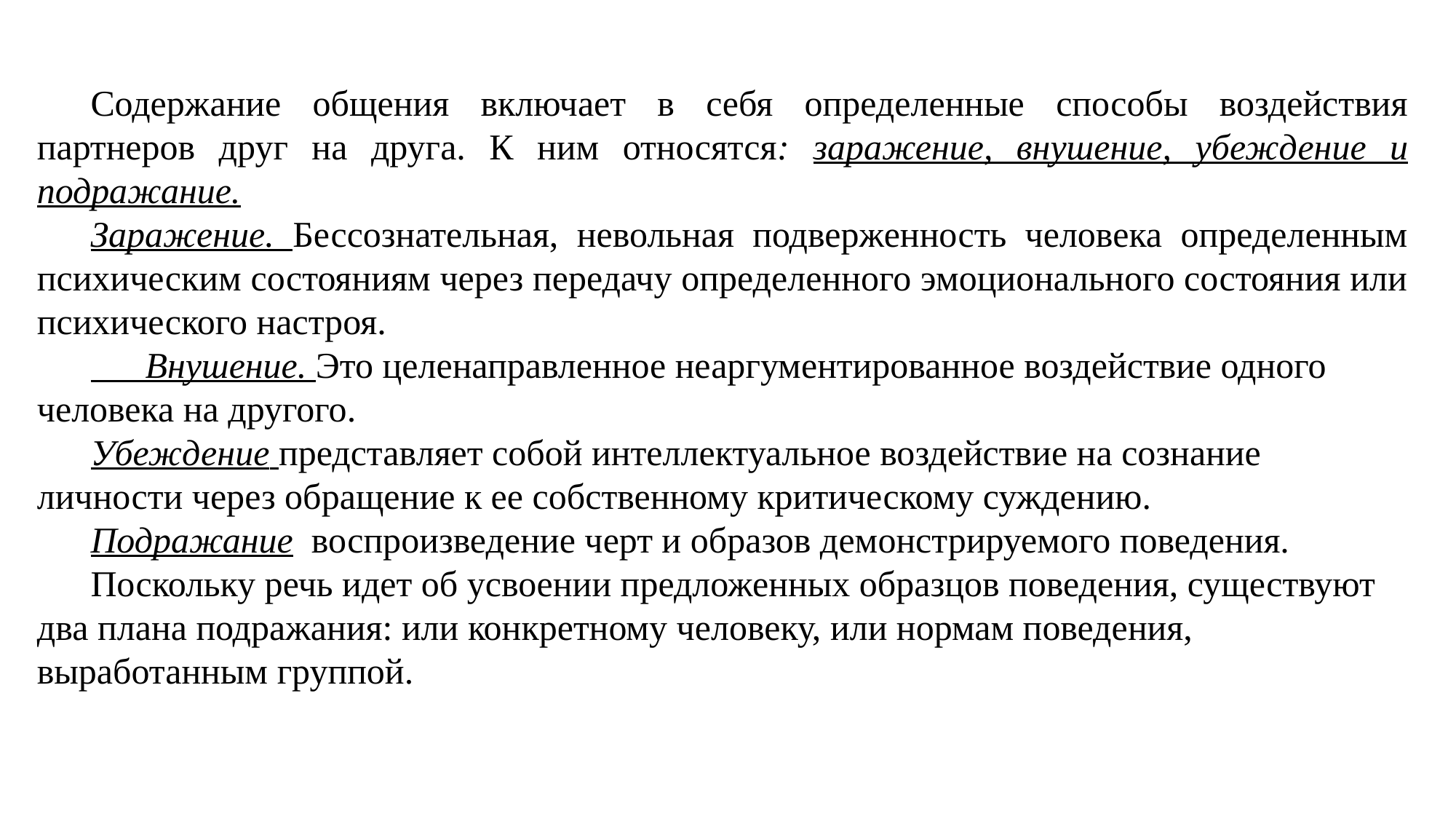

Содержание общения включает в себя определенные способы воздействия партнеров друг на друга. К ним относятся: заражение, внушение, убеждение и подражание.
Заражение. Бессознательная, невольная подверженность человека определенным психическим состояниям через передачу определенного эмоционального состояния или психического настроя.
      Внушение. Это целенаправленное неаргументированное воздействие одного человека на другого.
Убеждение представляет собой интеллектуальное воздействие на сознание личности через обращение к ее собственному критическому суждению.
Подражание  воспроизведение черт и образов демонстрируемого поведения.
Поскольку речь идет об усвоении предложенных образцов поведения, существуют  два плана подражания: или конкретному человеку, или нормам поведения, выработанным группой.